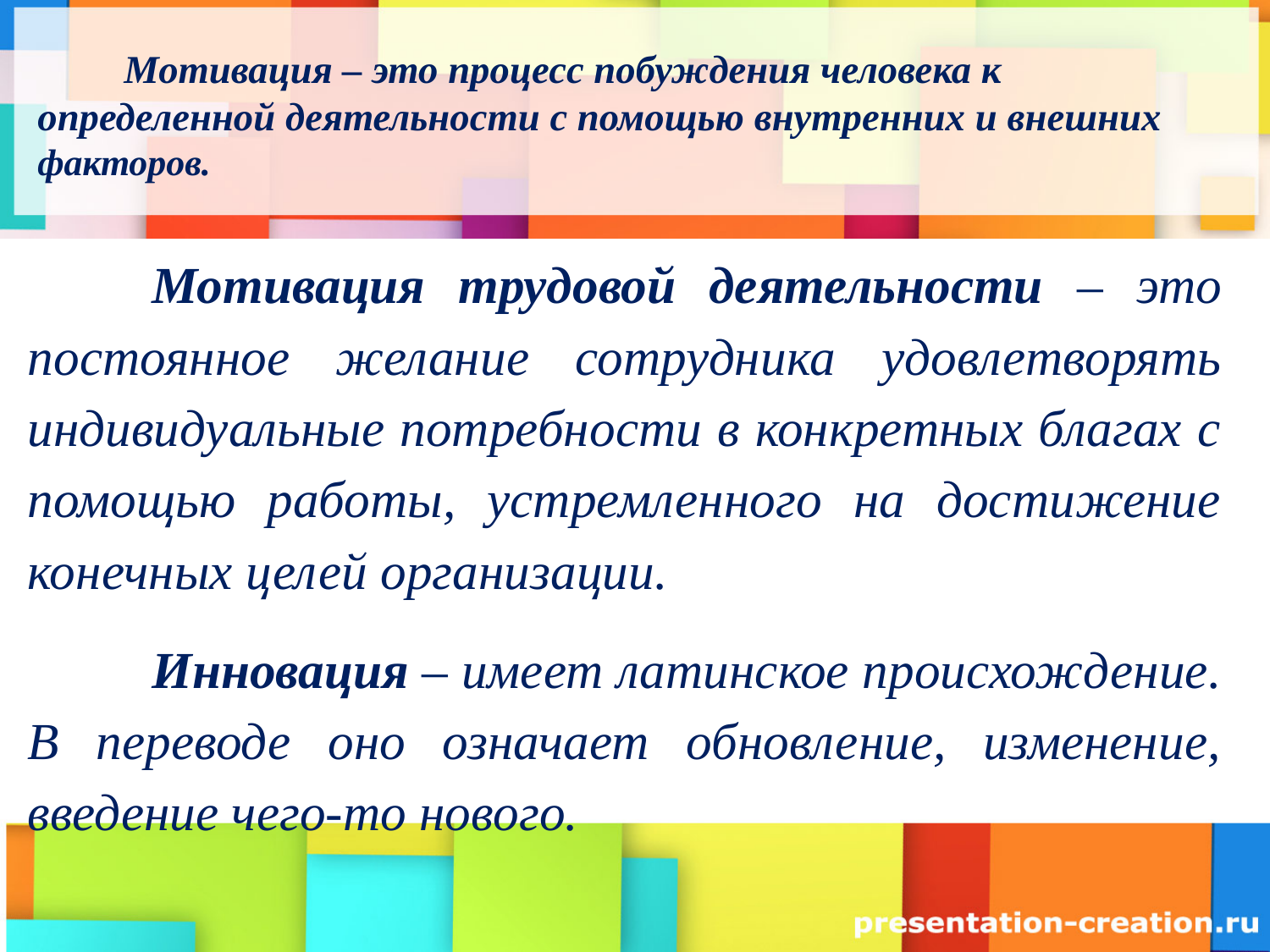

# Мотивация – это процесс побуждения человека к определенной деятельности с помощью внутренних и внешних факторов.
	Мотивация трудовой деятельности – это постоянное желание сотрудника удовлетворять индивидуальные потребности в конкретных благах с помощью работы, устремленного на достижение конечных целей организации.
	Инновация – имеет латинское происхождение. В переводе оно означает обновление, изменение, введение чего-то нового.